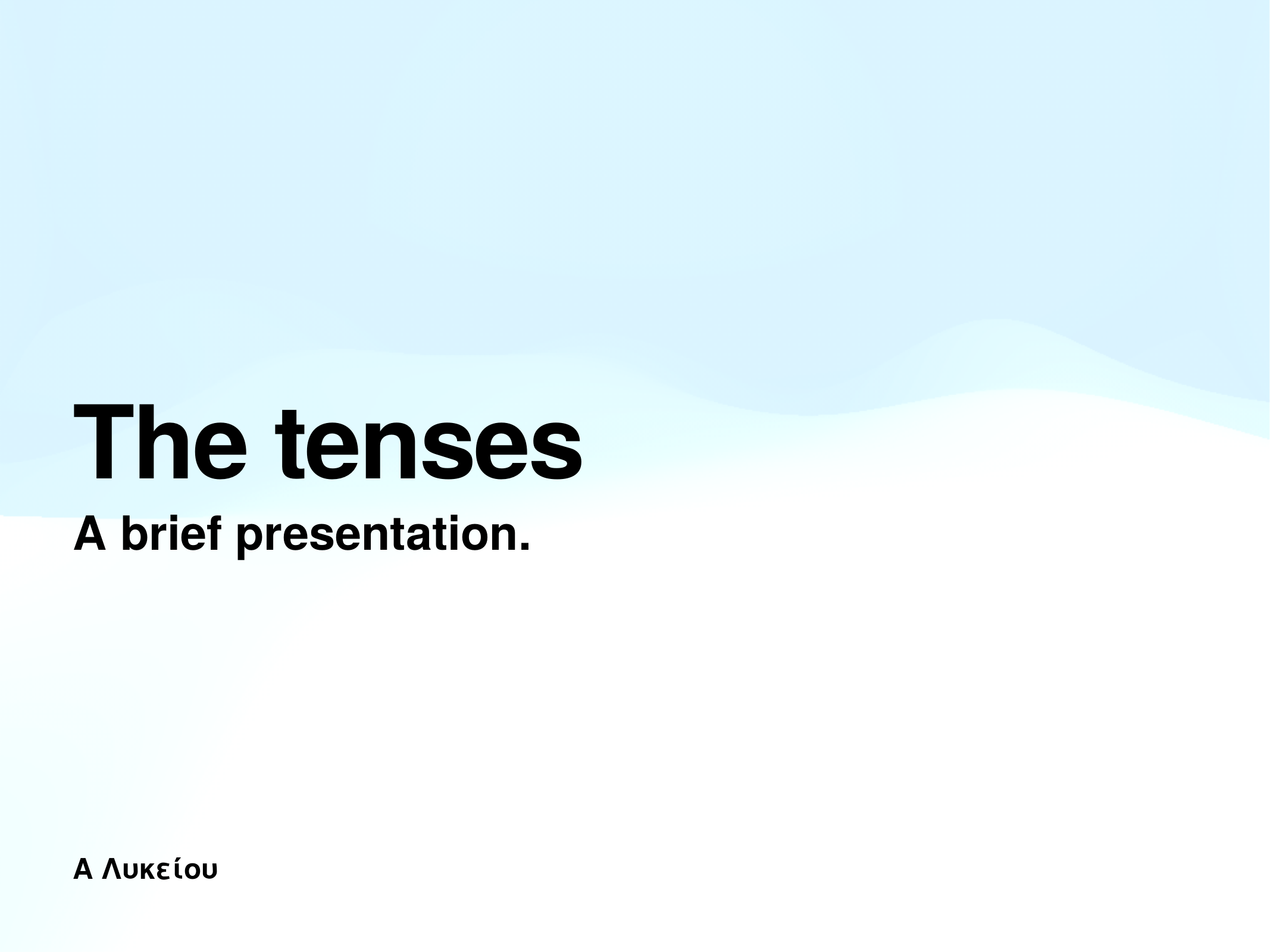

# The tenses
A brief presentation.
Α Λυκείου